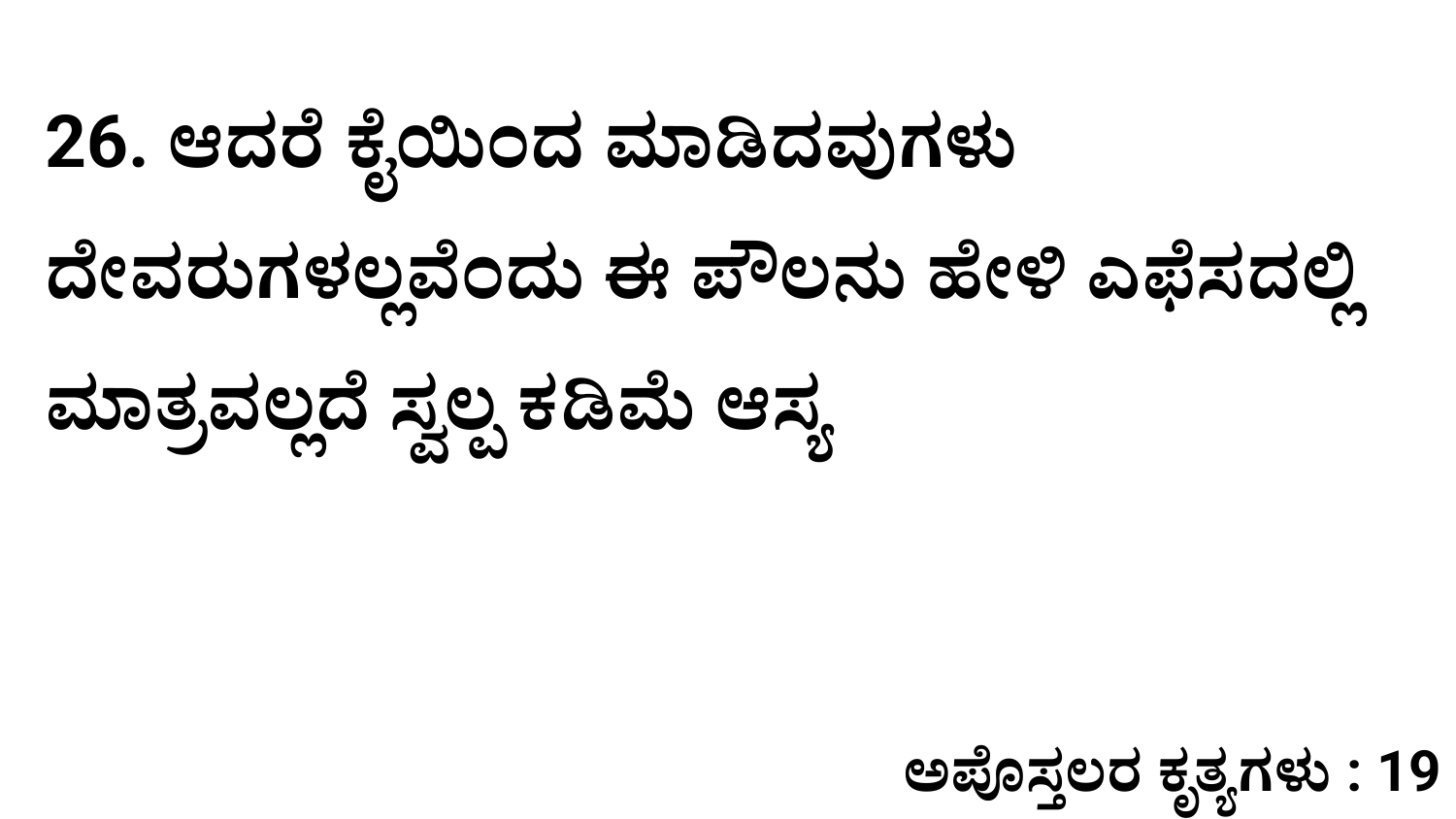

26. ಆದರೆ ಕೈಯಿಂದ ಮಾಡಿದವುಗಳು ದೇವರುಗಳಲ್ಲವೆಂದು ಈ ಪೌಲನು ಹೇಳಿ ಎಫೆಸದಲ್ಲಿ ಮಾತ್ರವಲ್ಲದೆ ಸ್ವಲ್ಪ ಕಡಿಮೆ ಆಸ್ಯ
ಅಪೊಸ್ತಲರ ಕೃತ್ಯಗಳು : 19